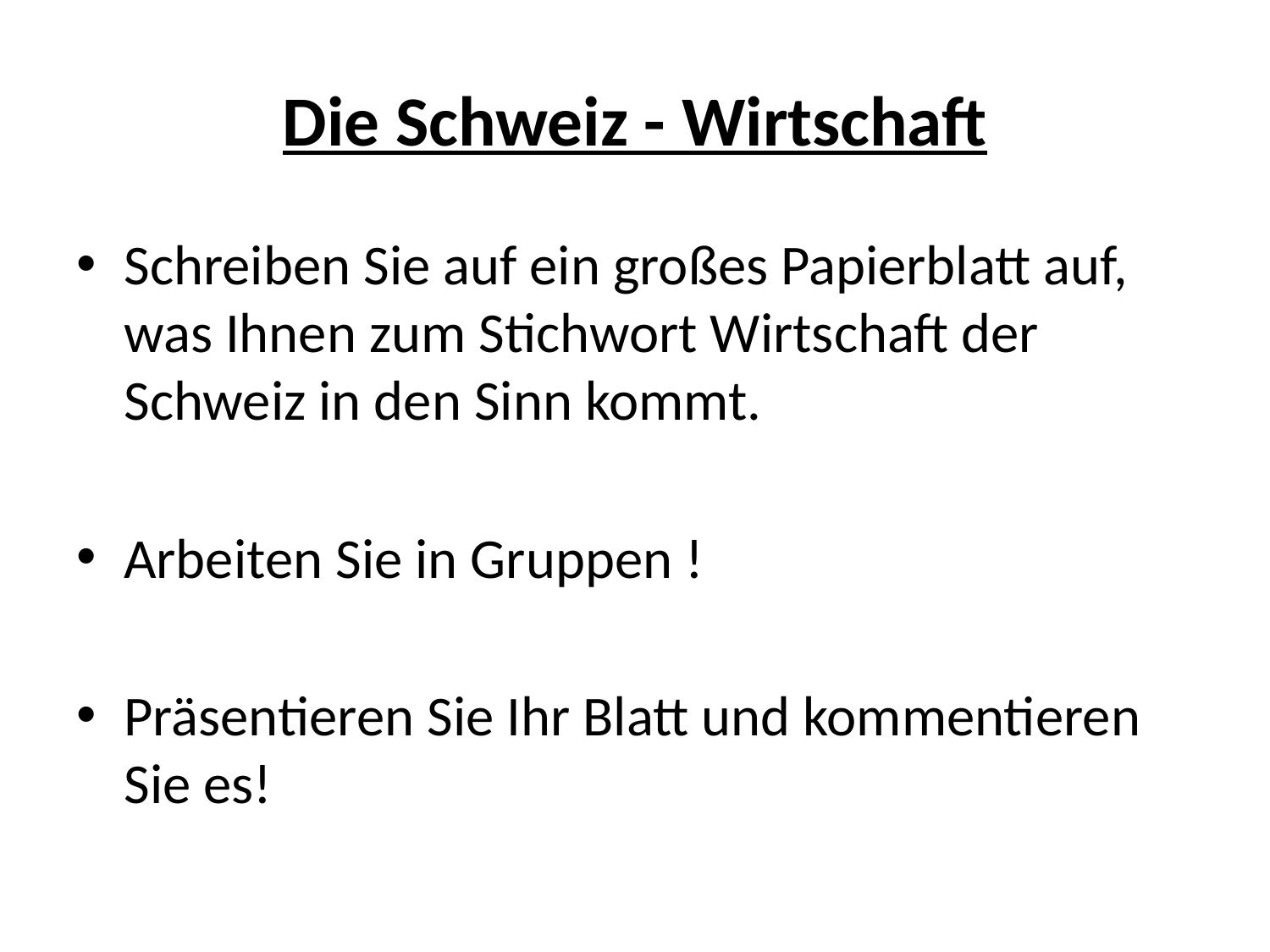

# Die Schweiz - Wirtschaft
Schreiben Sie auf ein großes Papierblatt auf, was Ihnen zum Stichwort Wirtschaft der Schweiz in den Sinn kommt.

Arbeiten Sie in Gruppen !

Präsentieren Sie Ihr Blatt und kommentieren Sie es!